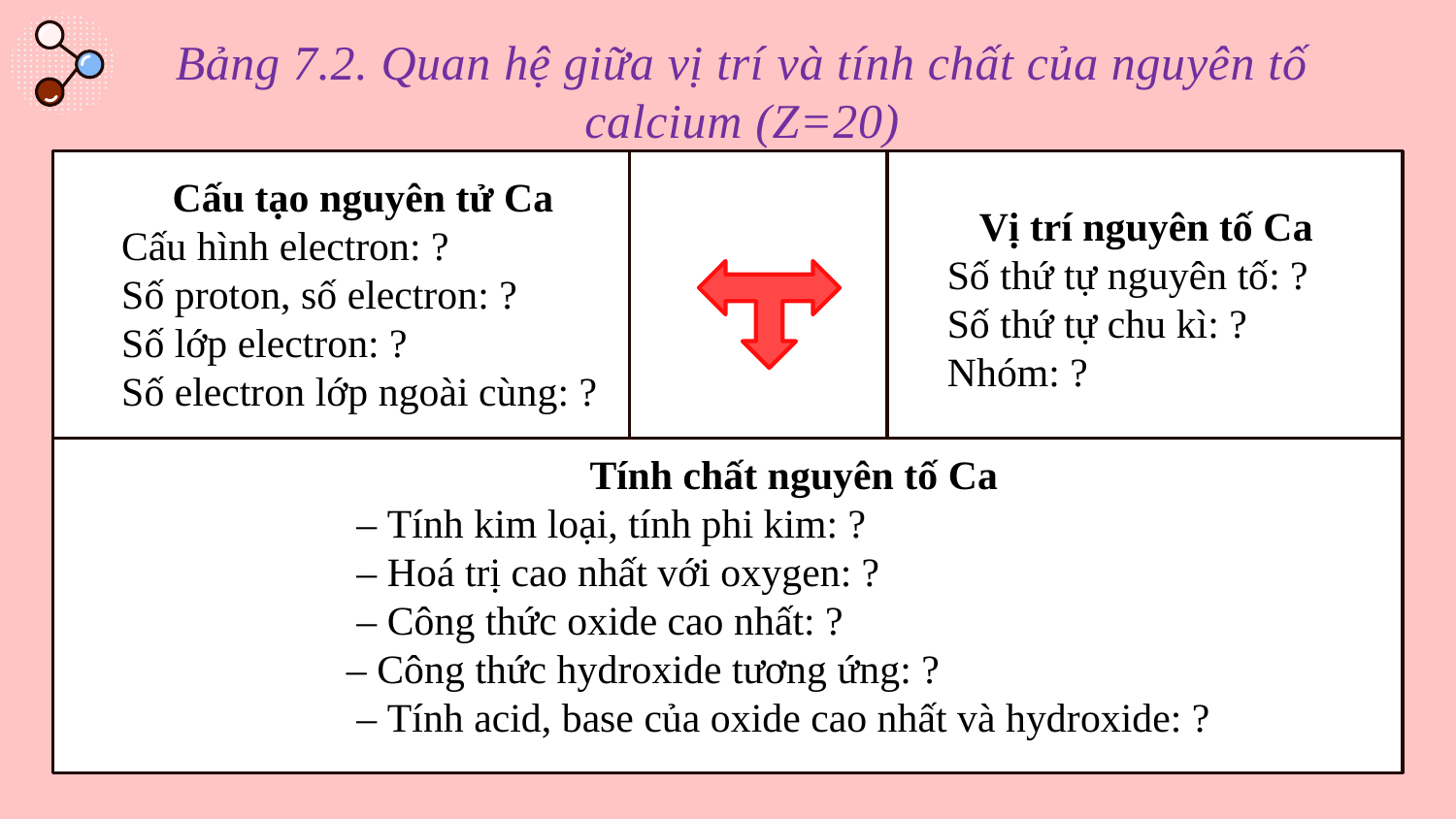

Bảng 7.2. Quan hệ giữa vị trí và tính chất của nguyên tố calcium (Z=20)
Cấu tạo nguyên tử Ca
Cấu hình electron: ?
Số proton, số electron: ?
Số lớp electron: ?
Số electron lớp ngoài cùng: ?
Vị trí nguyên tố Ca
Số thứ tự nguyên tố: ?
Số thứ tự chu kì: ?
Nhóm: ?

Tính chất nguyên tố Ca
 – Tính kim loại, tính phi kim: ?
 – Hoá trị cao nhất với oxygen: ?
 – Công thức oxide cao nhất: ?
– Công thức hydroxide tương ứng: ?
 – Tính acid, base của oxide cao nhất và hydroxide: ?